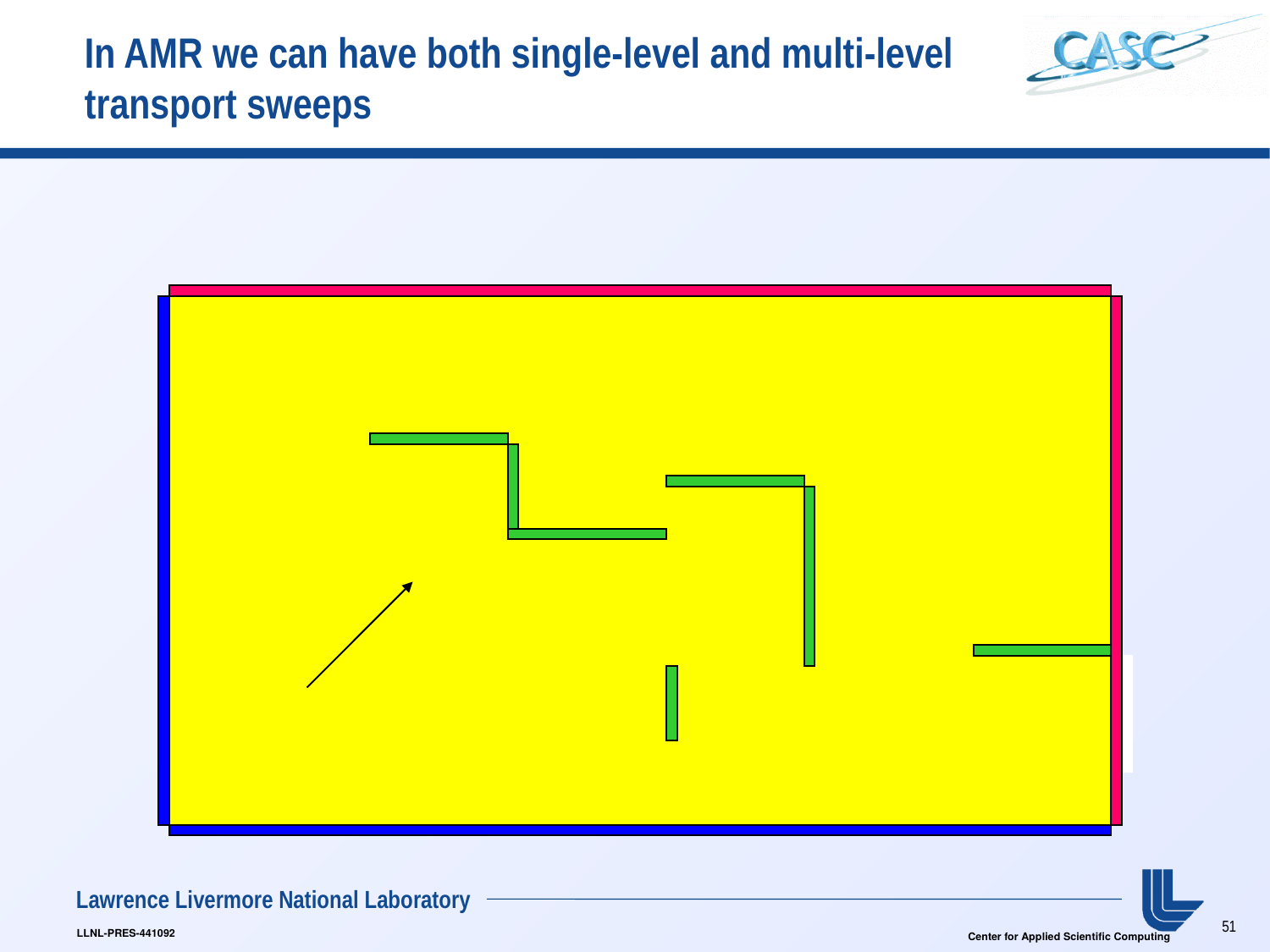

# In AMR we can have both single-level and multi-level transport sweeps